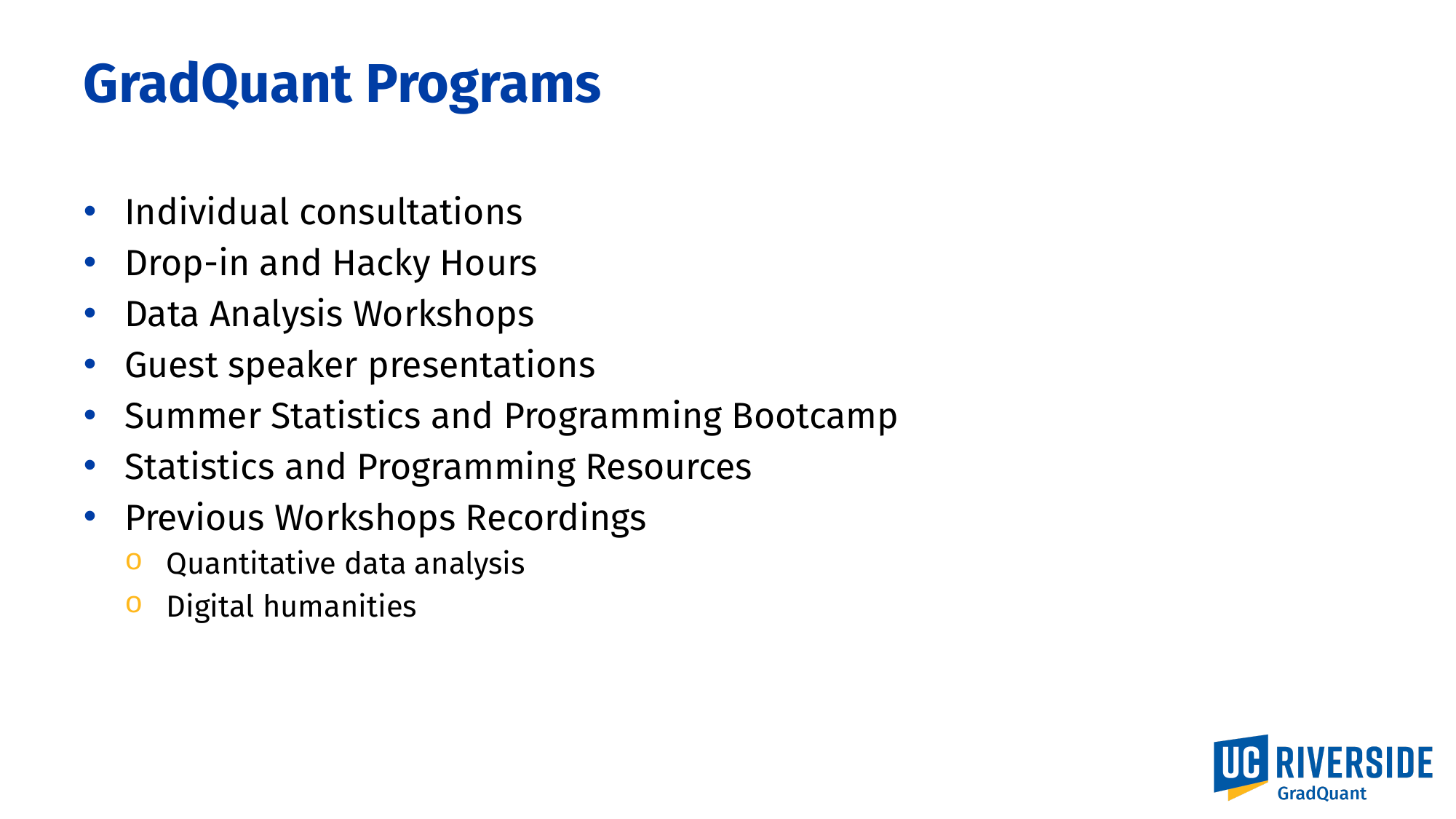

# GradQuant Programs
Individual consultations
Drop-in and Hacky Hours
Data Analysis Workshops
Guest speaker presentations
Summer Statistics and Programming Bootcamp
Statistics and Programming Resources
Previous Workshops Recordings
Quantitative data analysis
Digital humanities